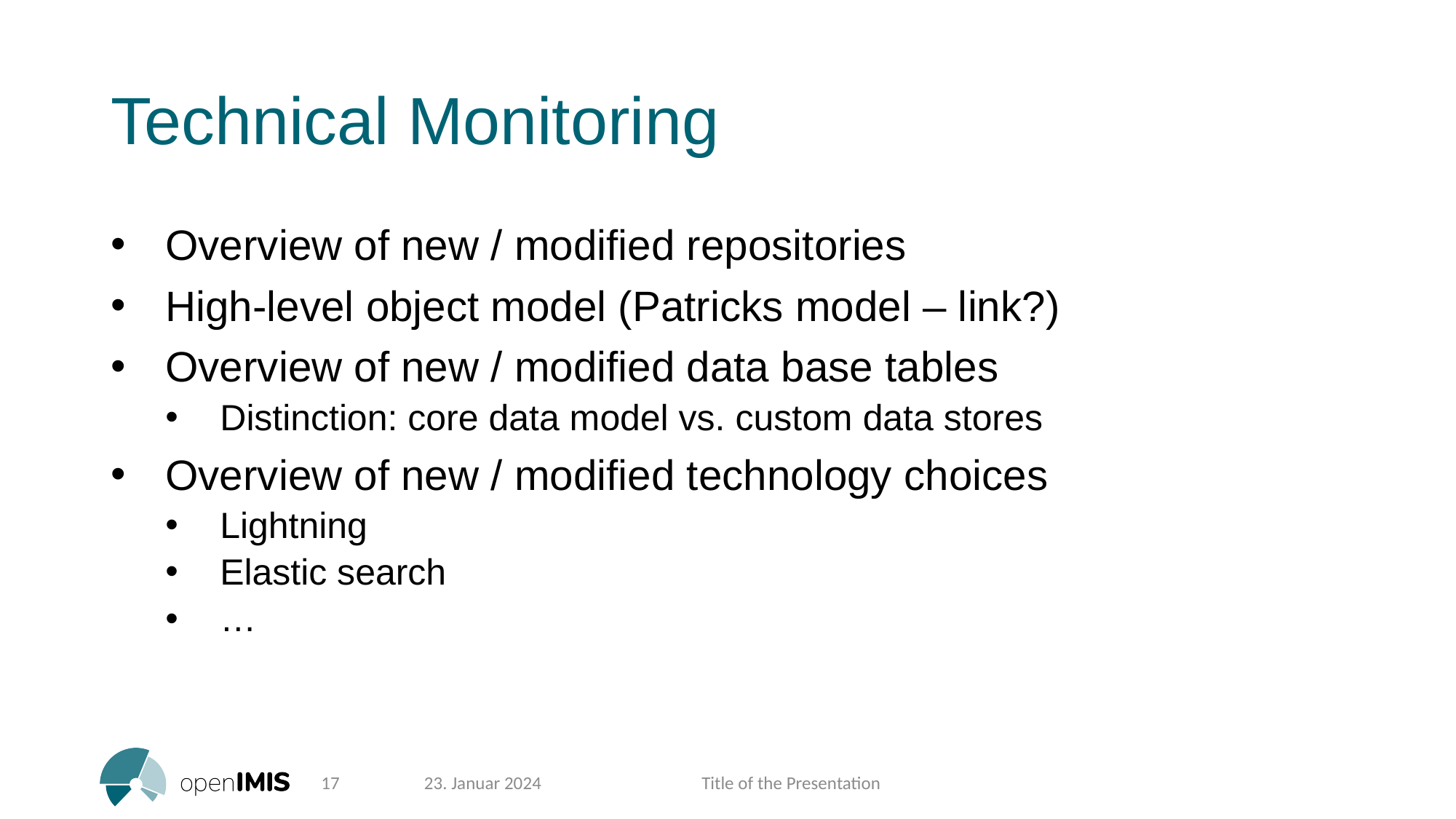

# Technical Monitoring
Overview of new / modified repositories
High-level object model (Patricks model – link?)
Overview of new / modified data base tables
Distinction: core data model vs. custom data stores
Overview of new / modified technology choices
Lightning
Elastic search
…

17
23. Januar 2024
Title of the Presentation